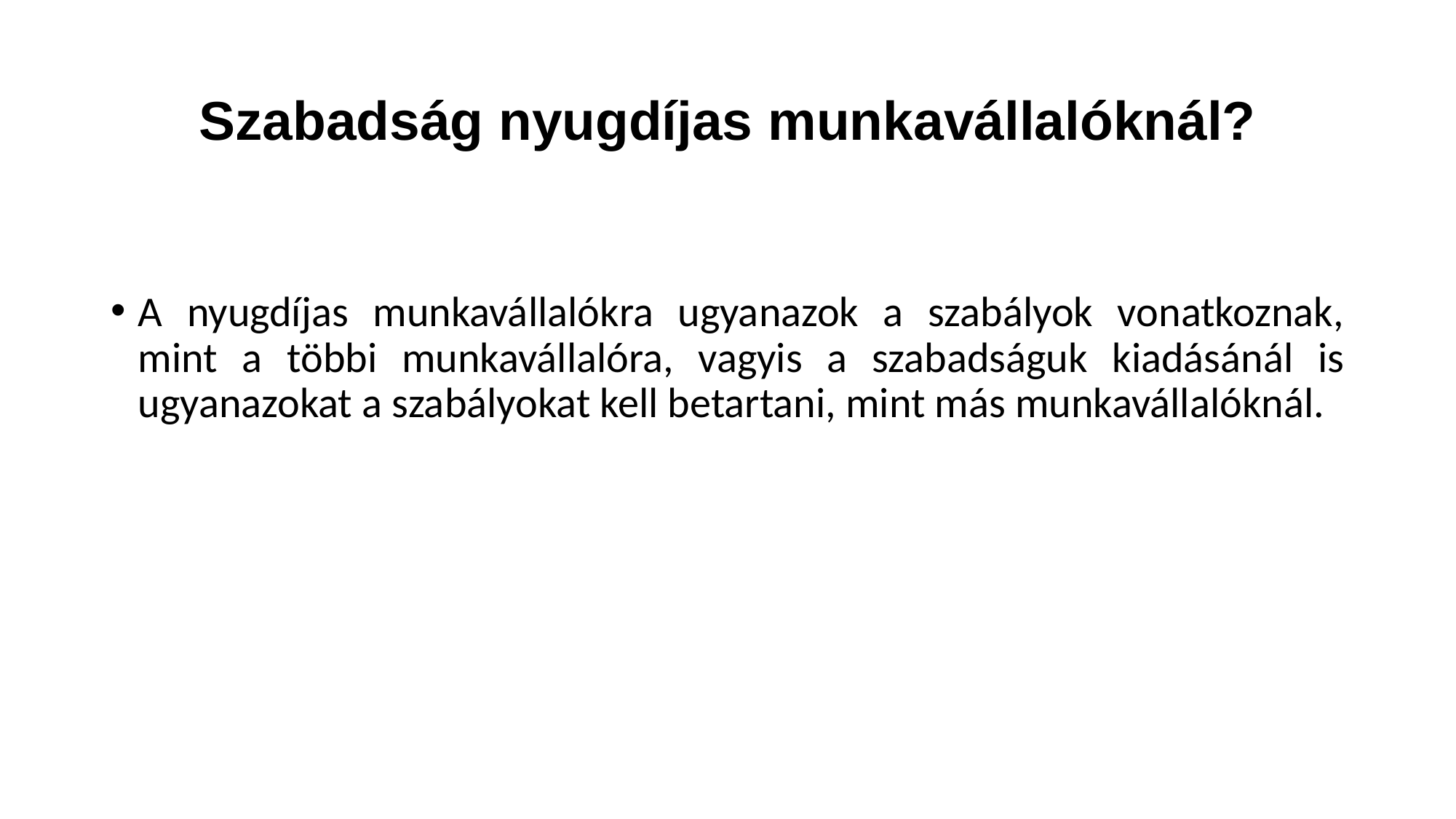

# Szabadság nyugdíjas munkavállalóknál?

A nyugdíjas munkavállalókra ugyanazok a szabályok vonatkoznak, mint a többi munkavállalóra, vagyis a szabadságuk kiadásánál is ugyanazokat a szabályokat kell betartani, mint más munkavállalóknál.